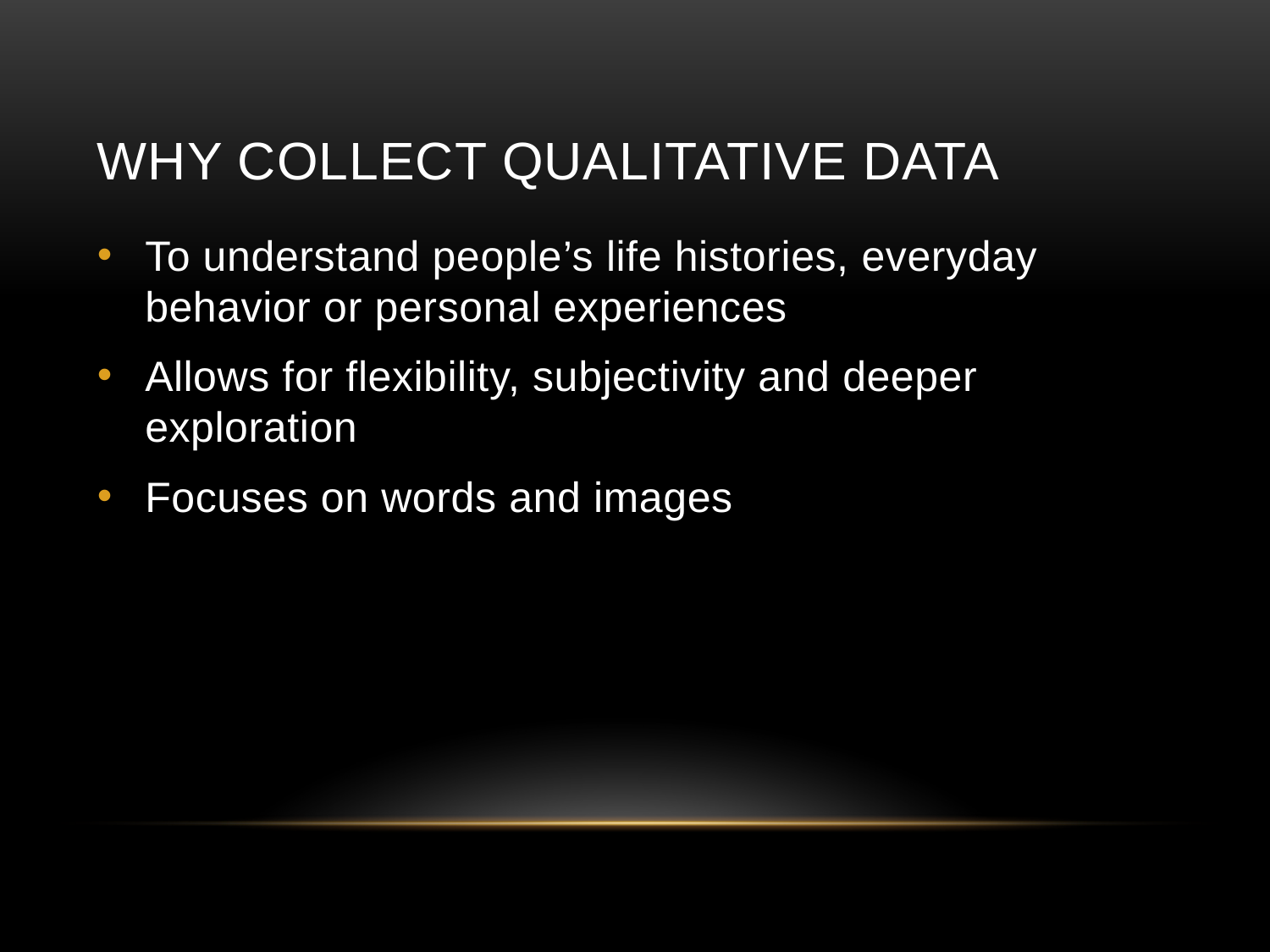

# Why Collect Qualitative Data
To understand people’s life histories, everyday behavior or personal experiences
Allows for flexibility, subjectivity and deeper exploration
Focuses on words and images